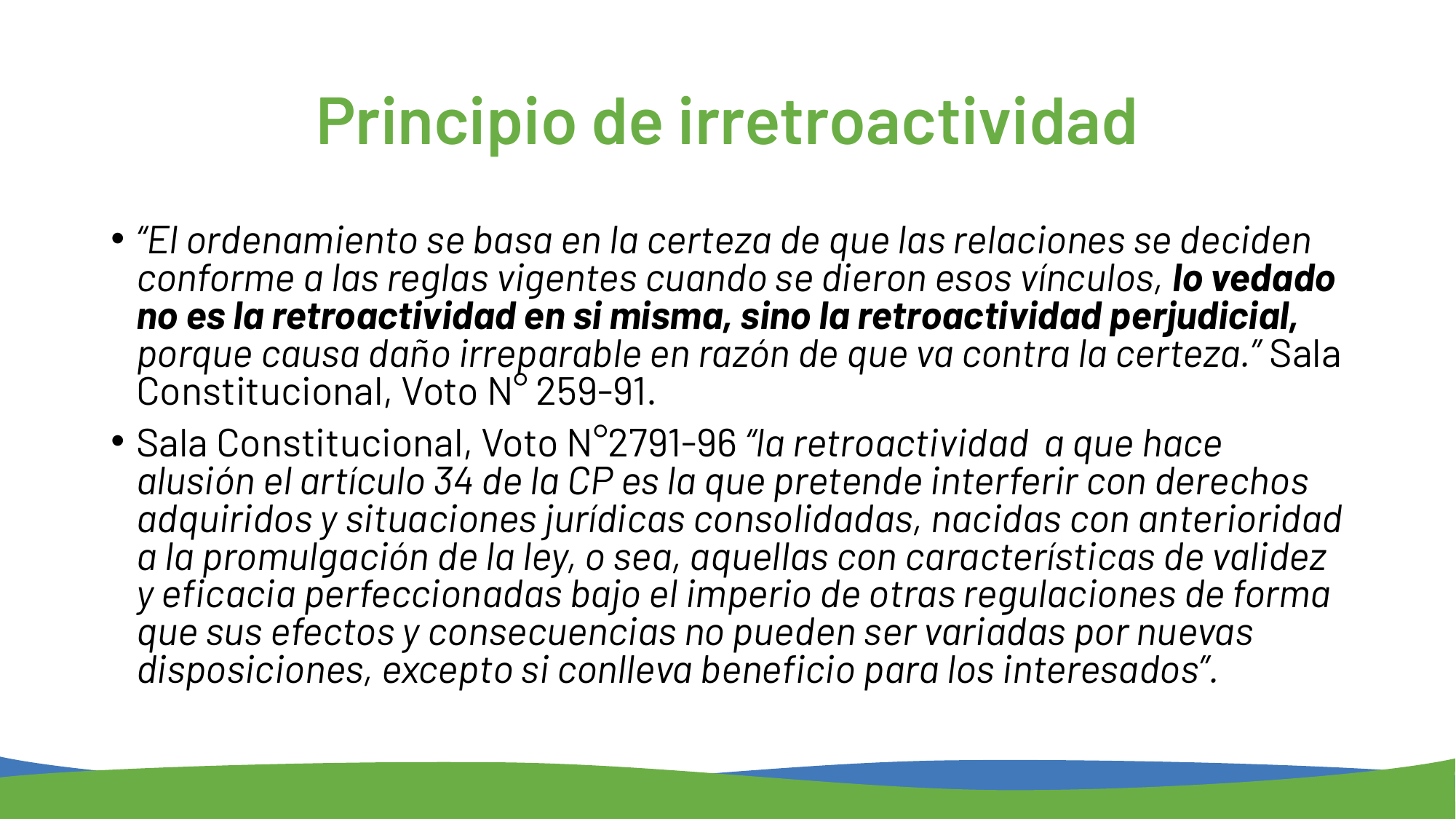

# Principio de irretroactividad
“El ordenamiento se basa en la certeza de que las relaciones se deciden conforme a las reglas vigentes cuando se dieron esos vínculos, lo vedado no es la retroactividad en si misma, sino la retroactividad perjudicial, porque causa daño irreparable en razón de que va contra la certeza.” Sala Constitucional, Voto N° 259-91.
Sala Constitucional, Voto N°2791-96 “la retroactividad  a que hace alusión el artículo 34 de la CP es la que pretende interferir con derechos adquiridos y situaciones jurídicas consolidadas, nacidas con anterioridad a la promulgación de la ley, o sea, aquellas con características de validez y eficacia perfeccionadas bajo el imperio de otras regulaciones de forma que sus efectos y consecuencias no pueden ser variadas por nuevas disposiciones, excepto si conlleva beneficio para los interesados”.